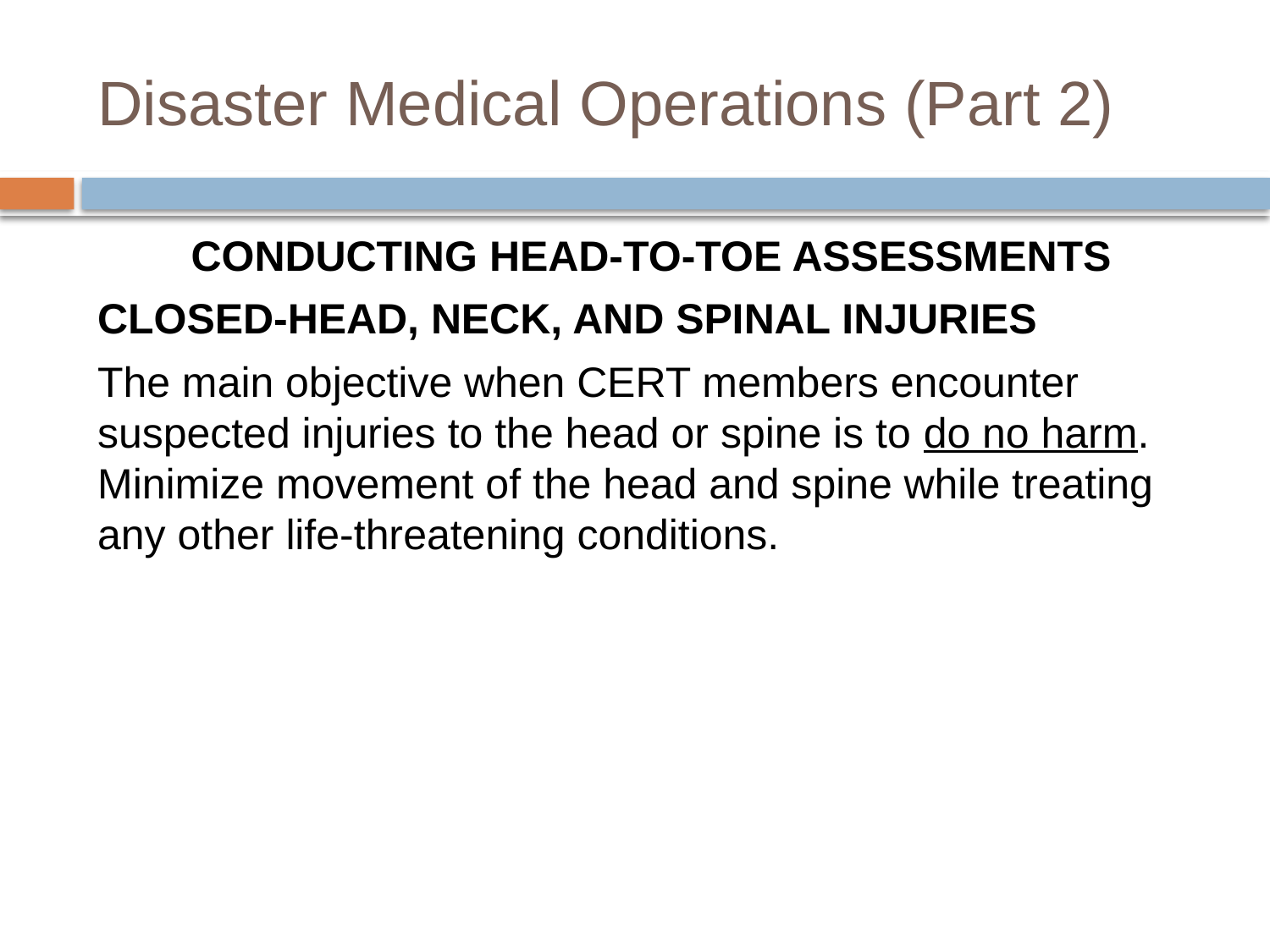

# Disaster Medical Operations (Part 2)
Conducting Head-to-Toe Assessments
Closed-Head, Neck, and Spinal Injuries
The main objective when CERT members encounter suspected injuries to the head or spine is to do no harm.  Minimize movement of the head and spine while treating any other life-threatening conditions.